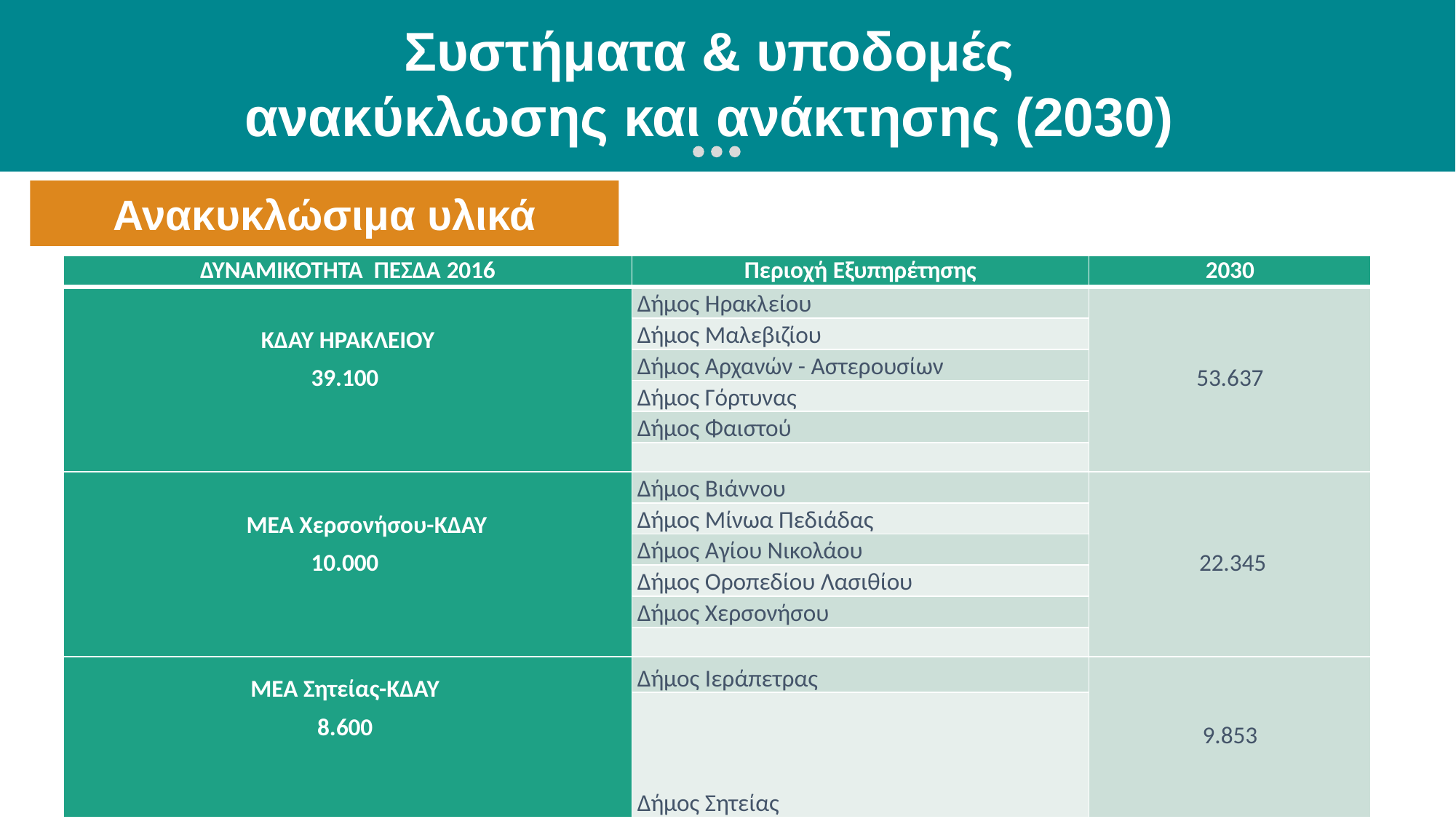

Συστήματα & υποδομές
ανακύκλωσης και ανάκτησης (2030)

Ανακυκλώσιμα υλικά

| ΔΥΝΑΜΙΚΟΤΗΤΑ ΠΕΣΔΑ 2016 | Περιοχή Εξυπηρέτησης | 2030 |
| --- | --- | --- |
| ΚΔΑΥ ΗΡΑΚΛΕΙΟΥ 39.100 | Δήμος Ηρακλείου | 53.637 |
|  | Δήμος Μαλεβιζίου |  |
|  | Δήμος Αρχανών - Αστερουσίων |  |
|  | Δήμος Γόρτυνας |  |
|  | Δήμος Φαιστού |  |
|  |  |  |
| ΜΕΑ Χερσονήσου-ΚΔΑΥ 10.000 | Δήμος Βιάννου | 22.345 |
|  | Δήμος Μίνωα Πεδιάδας |  |
|  | Δήμος Αγίου Νικολάου |  |
|  | Δήμος Οροπεδίου Λασιθίου |  |
|  | Δήμος Χερσονήσου |  |
|  |  |  |
| ΜΕΑ Σητείας-ΚΔΑΥ 8.600 | Δήμος Ιεράπετρας | 9.853 |
|  | Δήμος Σητείας |  |